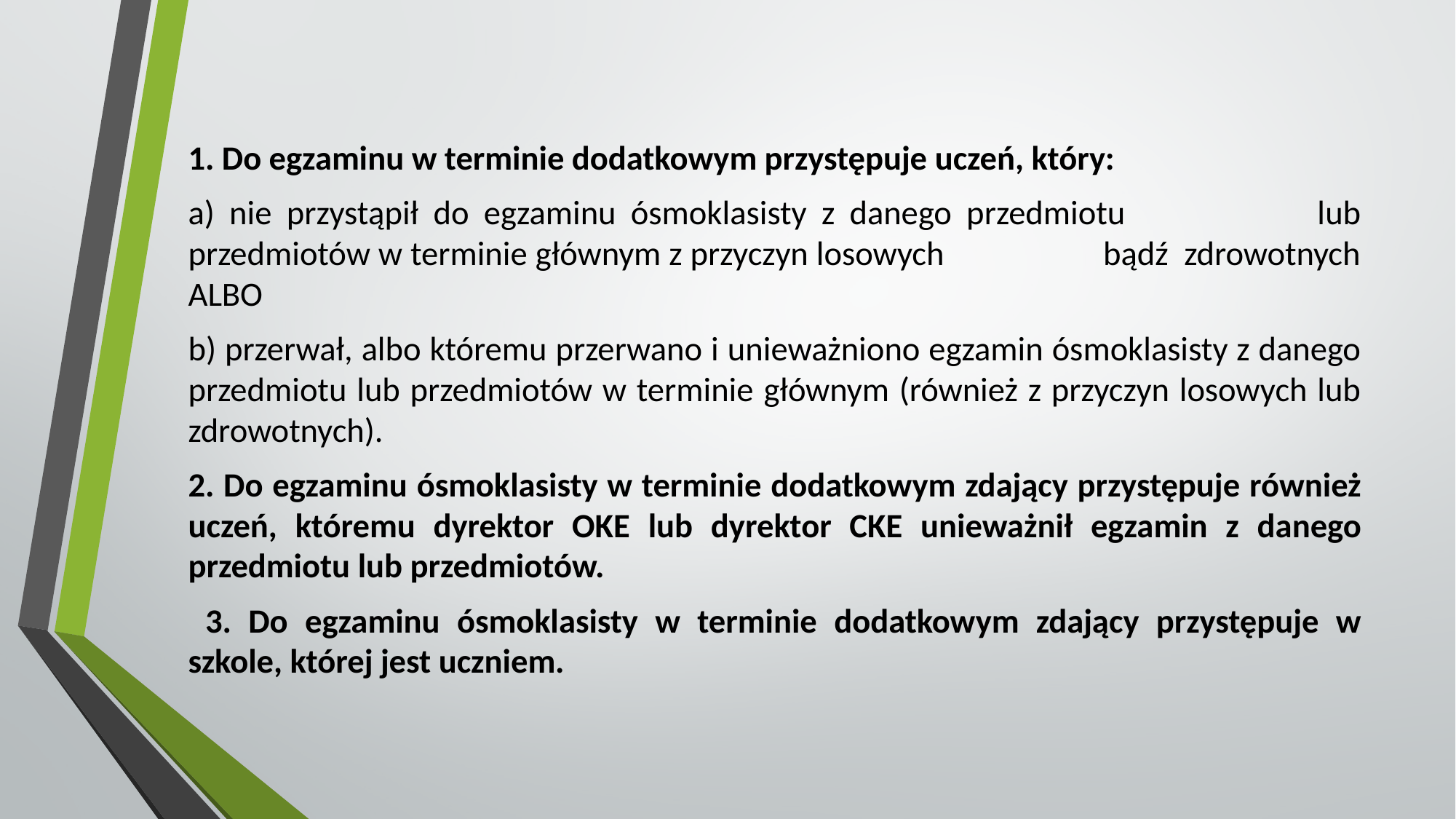

#

1. Do egzaminu w terminie dodatkowym przystępuje uczeń, który:
a) nie przystąpił do egzaminu ósmoklasisty z danego przedmiotu             lub przedmiotów w terminie głównym z przyczyn losowych                    bądź  zdrowotnych ALBO
b) przerwał, albo któremu przerwano i unieważniono egzamin ósmoklasisty z danego przedmiotu lub przedmiotów w terminie głównym (również z przyczyn losowych lub zdrowotnych).
2. Do egzaminu ósmoklasisty w terminie dodatkowym zdający przystępuje również uczeń, któremu dyrektor OKE lub dyrektor CKE unieważnił egzamin z danego przedmiotu lub przedmiotów.
 3. Do egzaminu ósmoklasisty w terminie dodatkowym zdający przystępuje w szkole, której jest uczniem.